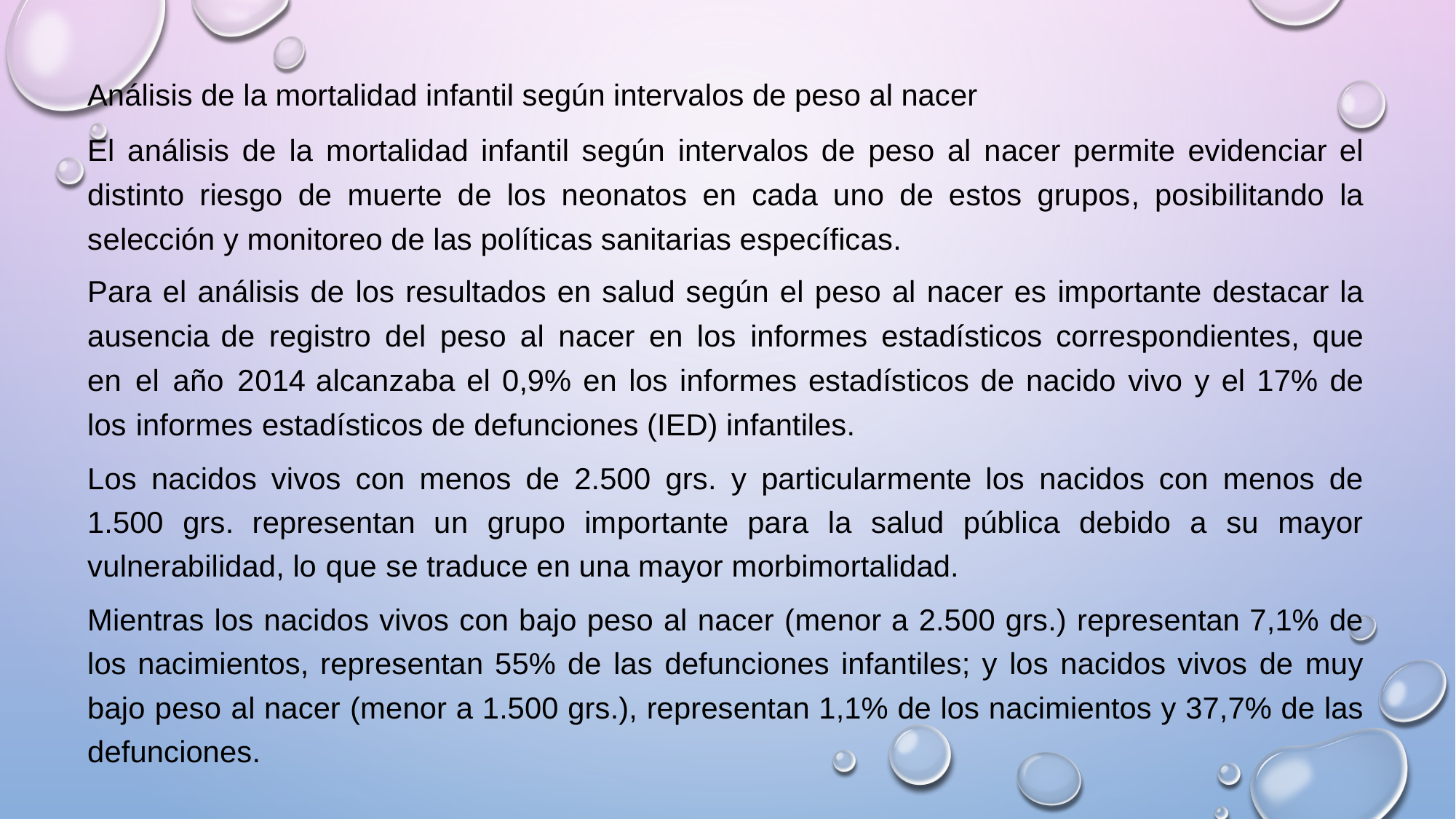

Análisis de la mortalidad infantil según intervalos de peso al nacer

El análisis de la mortalidad infantil según intervalos de peso al nacer permite evidenciar el distinto riesgo de muerte de los neonatos en cada uno de estos grupos, posibilitando la selección y monitoreo de las políticas sanitarias específicas.

Para el análisis de los resultados en salud según el peso al nacer es importante destacar la ausencia de registro del peso al nacer en los informes estadísticos correspondientes, que en el año 2014 alcanzaba el 0,9% en los informes estadísticos de nacido vivo y el 17% de los informes estadísticos de defunciones (IED) infantiles.

Los nacidos vivos con menos de 2.500 grs. y particularmente los nacidos con menos de 1.500 grs. representan un grupo importante para la salud pública debido a su mayor vulnerabilidad, lo que se traduce en una mayor morbimortalidad.

Mientras los nacidos vivos con bajo peso al nacer (menor a 2.500 grs.) representan 7,1% de los nacimientos, representan 55% de las defunciones infantiles; y los nacidos vivos de muy bajo peso al nacer (menor a 1.500 grs.), representan 1,1% de los nacimientos y 37,7% de las defunciones.